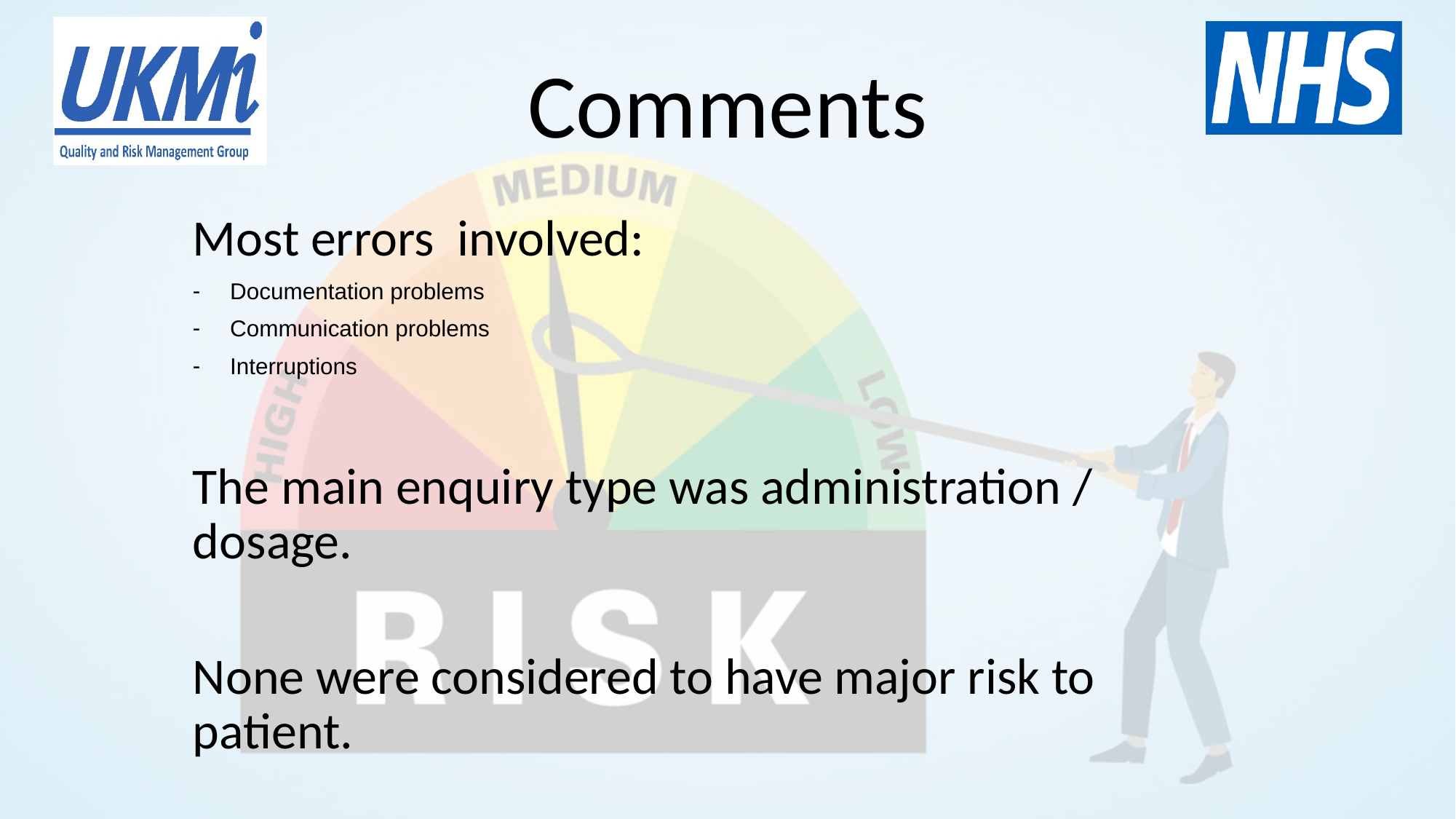

# Comments
Most errors  involved:
Documentation problems
Communication problems
Interruptions

The main enquiry type was administration / dosage.

None were considered to have major risk to patient.